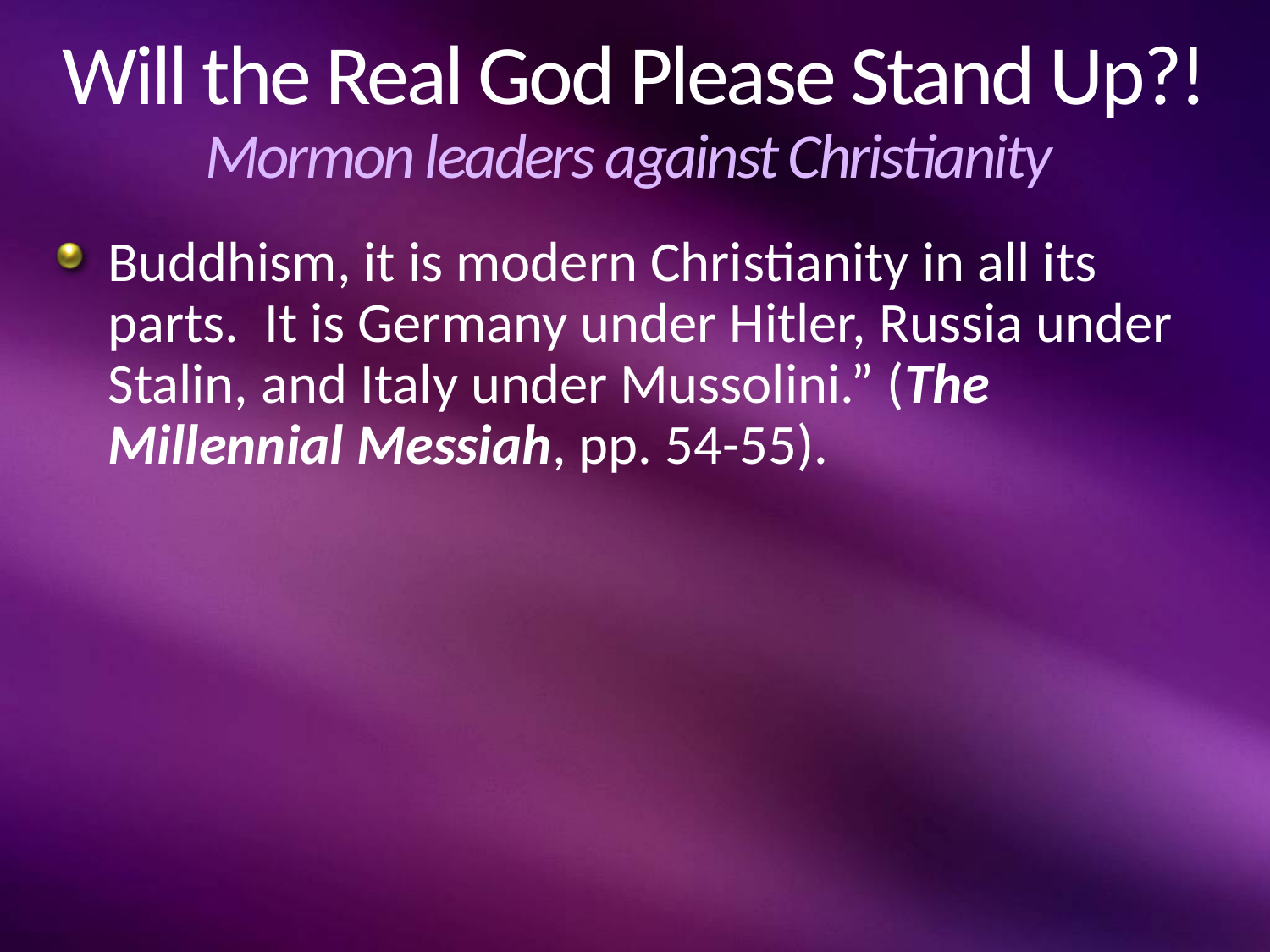

# Will the Real God Please Stand Up?! Mormon leaders against Christianity
Buddhism, it is modern Christianity in all its parts.  It is Germany under Hitler, Russia under Stalin, and Italy under Mussolini.” (The Millennial Messiah, pp. 54-55).